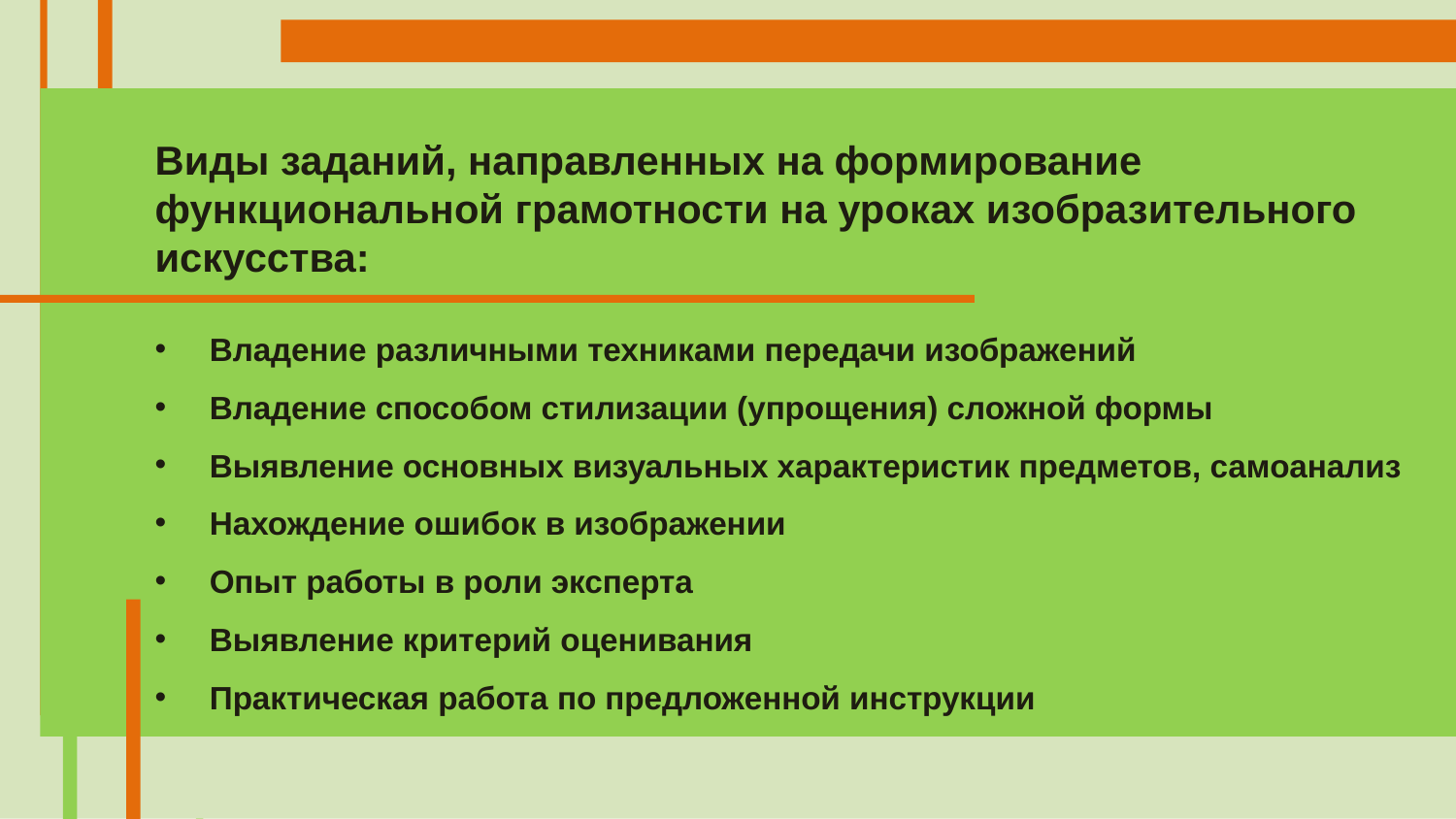

Виды заданий, направленных на формирование
функциональной грамотности на уроках изобразительного искусства:

Владение различными техниками передачи изображений
Владение способом стилизации (упрощения) сложной формы
Выявление основных визуальных характеристик предметов, самоанализ
Нахождение ошибок в изображении
Опыт работы в роли эксперта
Выявление критерий оценивания
Практическая работа по предложенной инструкции